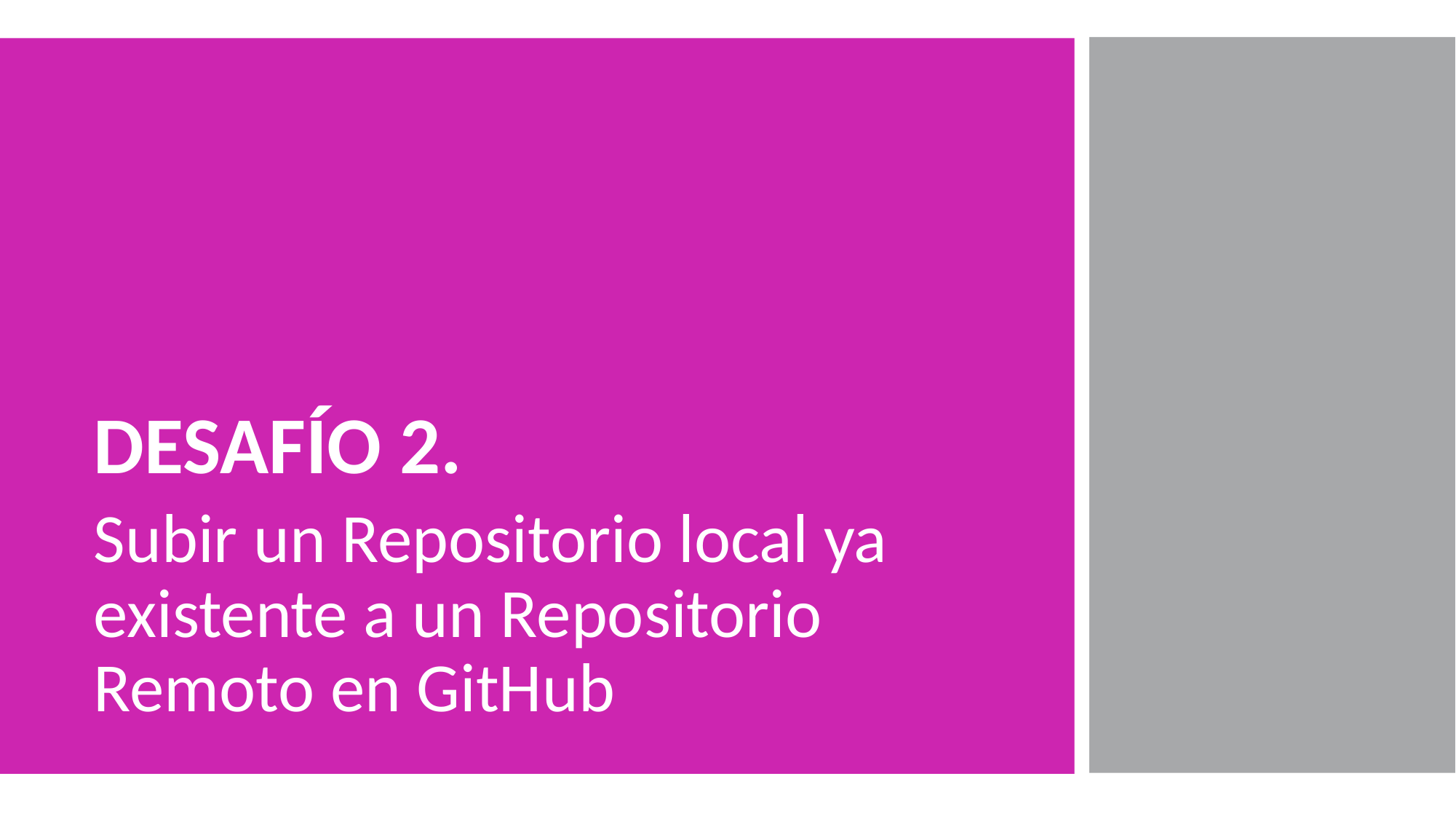

DESAFÍO 2.
Subir un Repositorio local ya existente a un Repositorio Remoto en GitHub